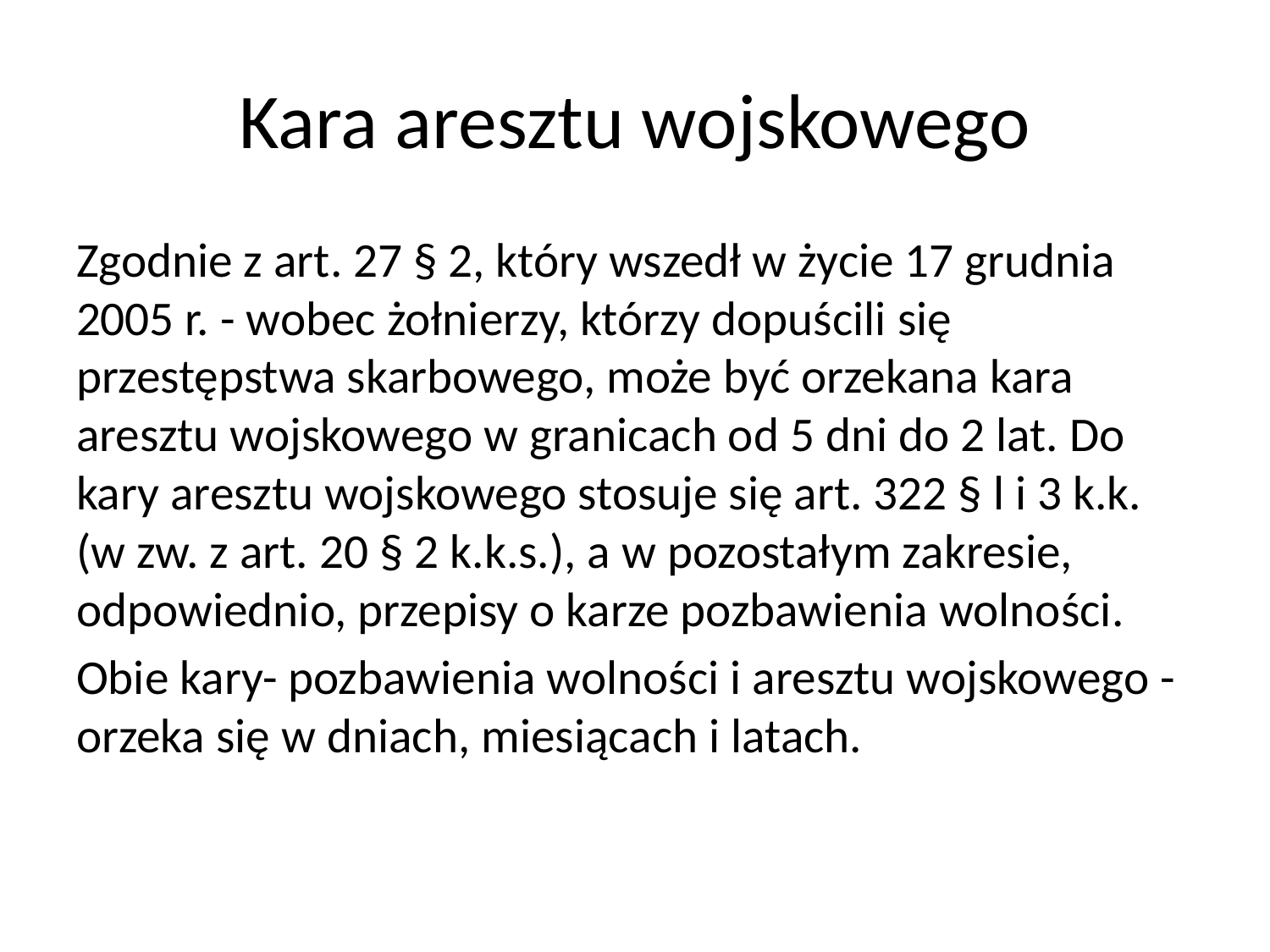

# Kara aresztu wojskowego
Zgodnie z art. 27 § 2, który wszedł w życie 17 grudnia 2005 r. - wobec żołnierzy, którzy dopuścili się przestępstwa skarbowego, może być orzekana kara aresztu wojskowego w granicach od 5 dni do 2 lat. Do kary aresztu wojskowego stosuje się art. 322 § l i 3 k.k. (w zw. z art. 20 § 2 k.k.s.), a w pozostałym zakresie, odpowiednio, przepisy o karze pozbawienia wolności.
Obie kary- pozbawienia wolności i aresztu wojskowego - orzeka się w dniach, miesiącach i latach.